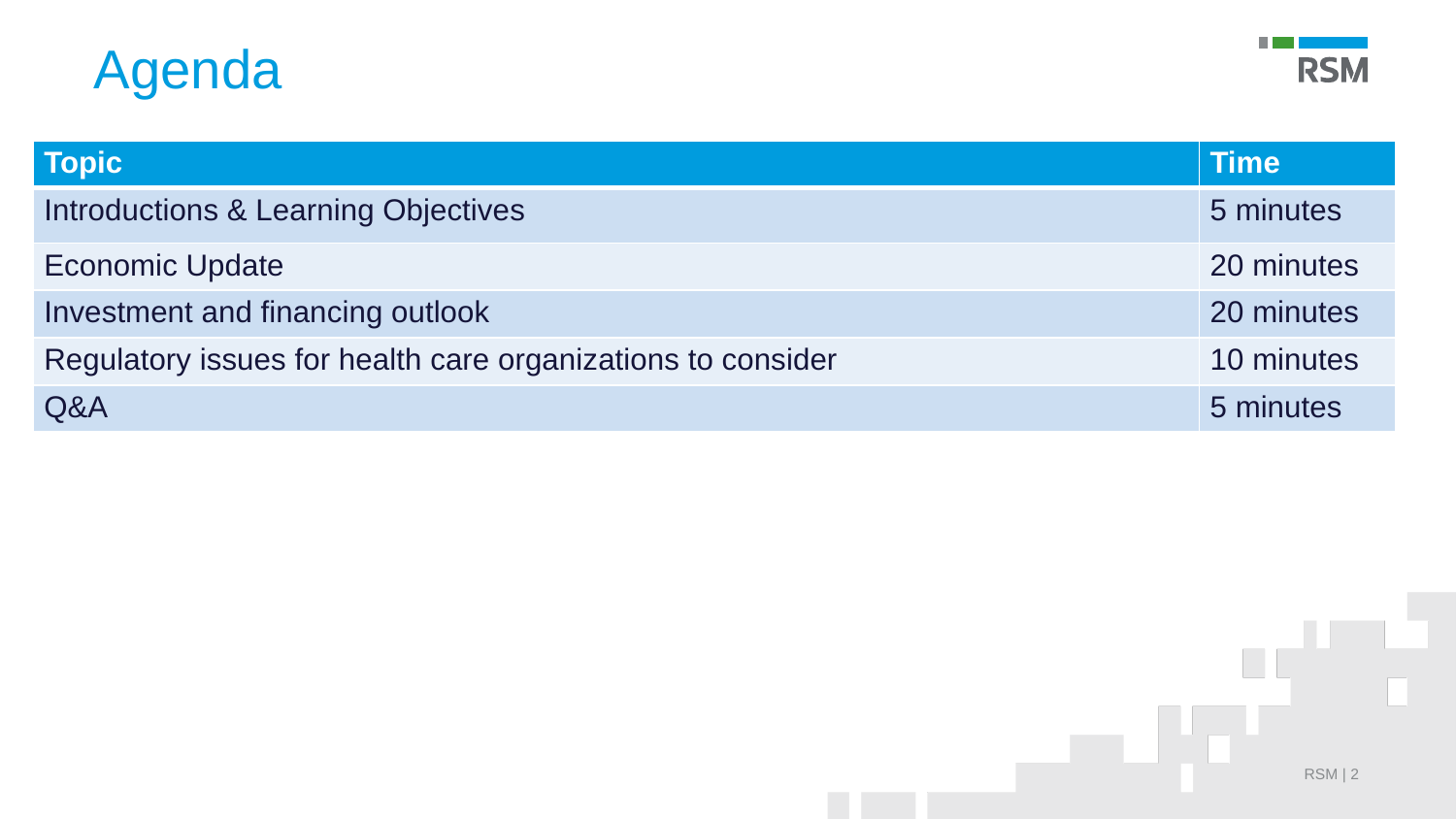

# Agenda
| Topic | Time |
| --- | --- |
| Introductions & Learning Objectives | 5 minutes |
| Economic Update | 20 minutes |
| Investment and financing outlook | 20 minutes |
| Regulatory issues for health care organizations to consider | 10 minutes |
| Q&A | 5 minutes |